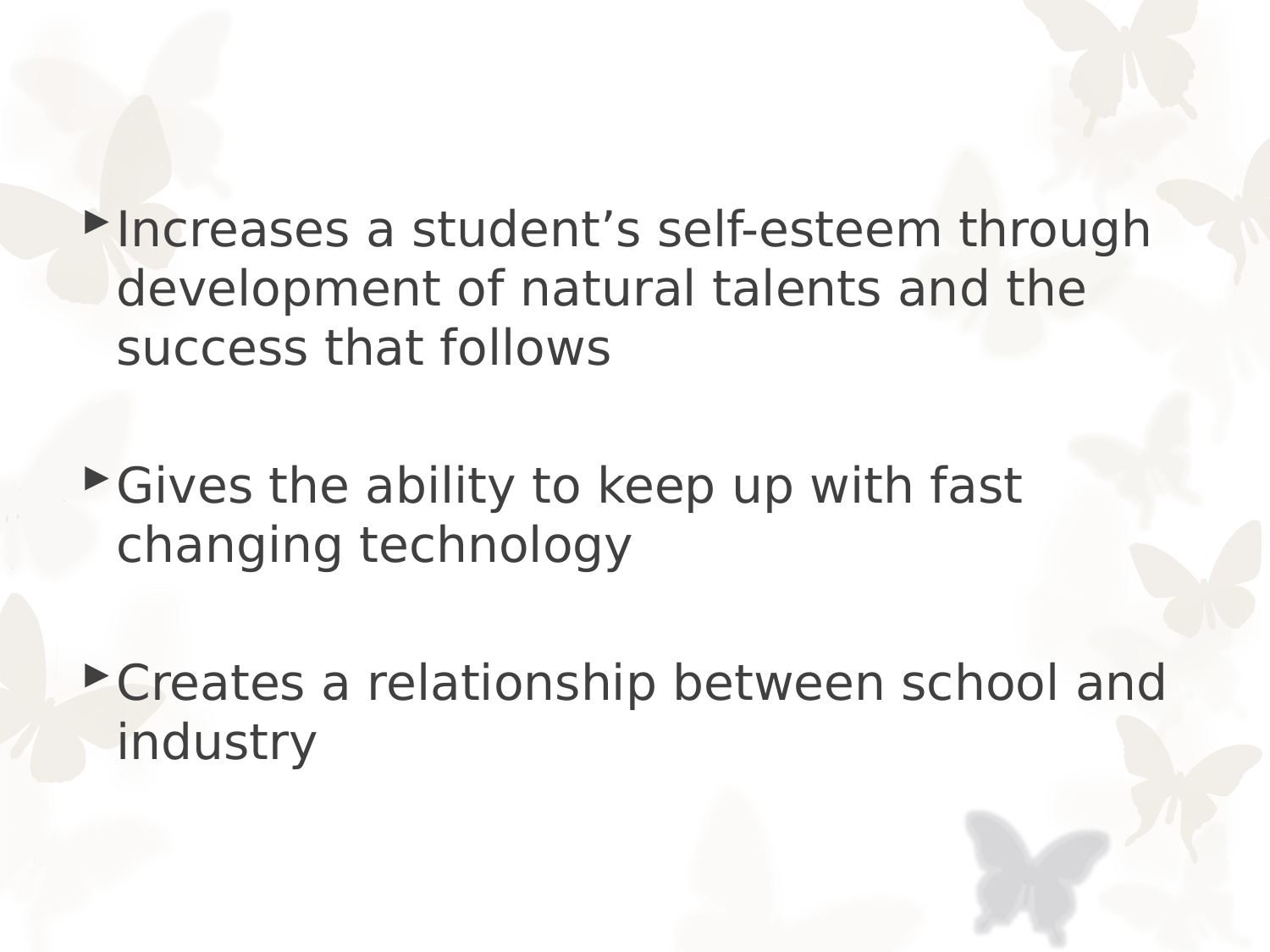

Increases a student’s self-esteem through development of natural talents and the success that follows

Gives the ability to keep up with fast changing technology

Creates a relationship between school and industry